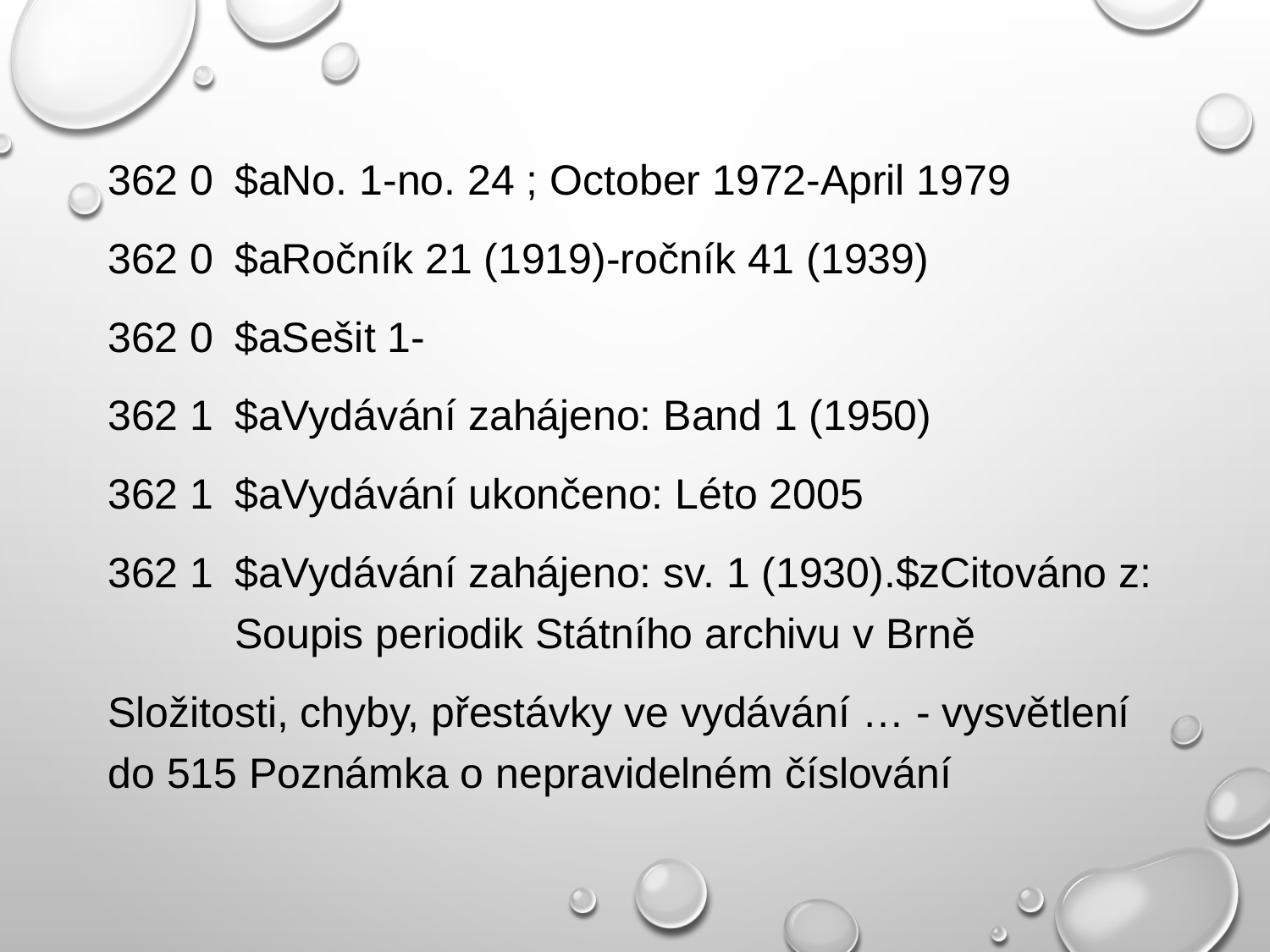

#
362 0	$aNo. 1-no. 24 ; October 1972-April 1979
362 0	$aRočník 21 (1919)-ročník 41 (1939)
362 0	$aSešit 1-
362 1	$aVydávání zahájeno: Band 1 (1950)
362 1	$aVydávání ukončeno: Léto 2005
362 1	$aVydávání zahájeno: sv. 1 (1930).$zCitováno z: 	Soupis periodik Státního archivu v Brně
Složitosti, chyby, přestávky ve vydávání … - vysvětlení do 515 Poznámka o nepravidelném číslování